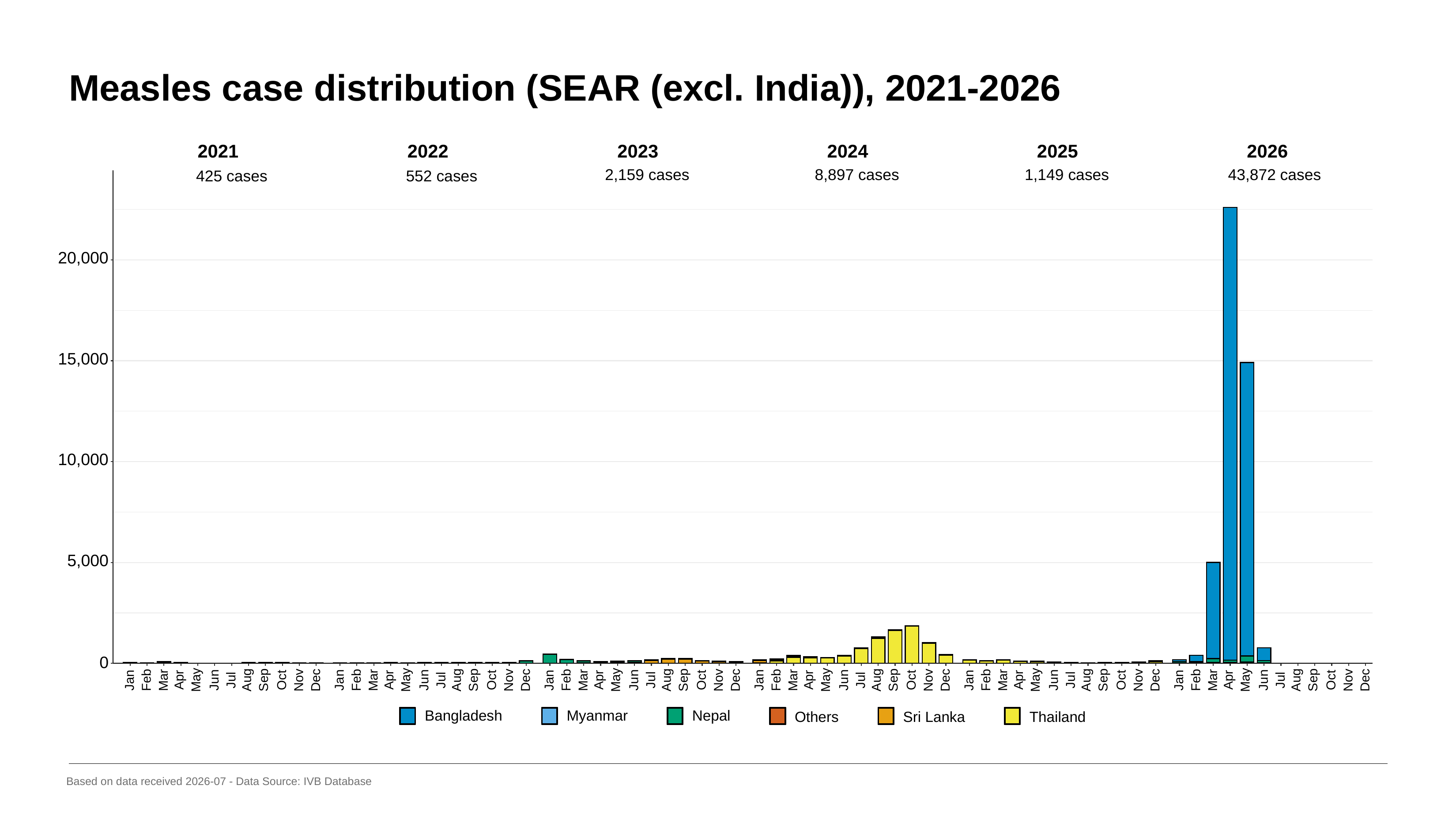

# Measles case distribution (SEAR (excl. India)), 2021-2026

2021
2022
2023
2024
2025
2026
  2,159 cases
  8,897 cases
  1,149 cases
 43,872 cases

    425 cases
    552 cases

20,000

15,000

10,000

 5,000

     0

Sep
Sep
Sep
Sep
Sep
Sep
May
Aug
May
Aug
May
Aug
May
Aug
May
Aug
May
Aug
Apr
Apr
Apr
Apr
Apr
Apr
Oct
Oct
Oct
Oct
Oct
Oct
Jan
Jun
Jul
Jan
Jun
Jul
Jan
Jun
Jul
Jan
Jun
Jul
Jan
Jun
Jul
Jan
Jun
Jul
Feb
Mar
Nov
Dec
Feb
Mar
Nov
Dec
Feb
Mar
Nov
Dec
Feb
Mar
Nov
Dec
Feb
Mar
Nov
Dec
Feb
Mar
Nov
Dec

Bangladesh
Myanmar
Nepal
Others
Sri Lanka
Thailand
Based on data received 2026-07 - Data Source: IVB Database